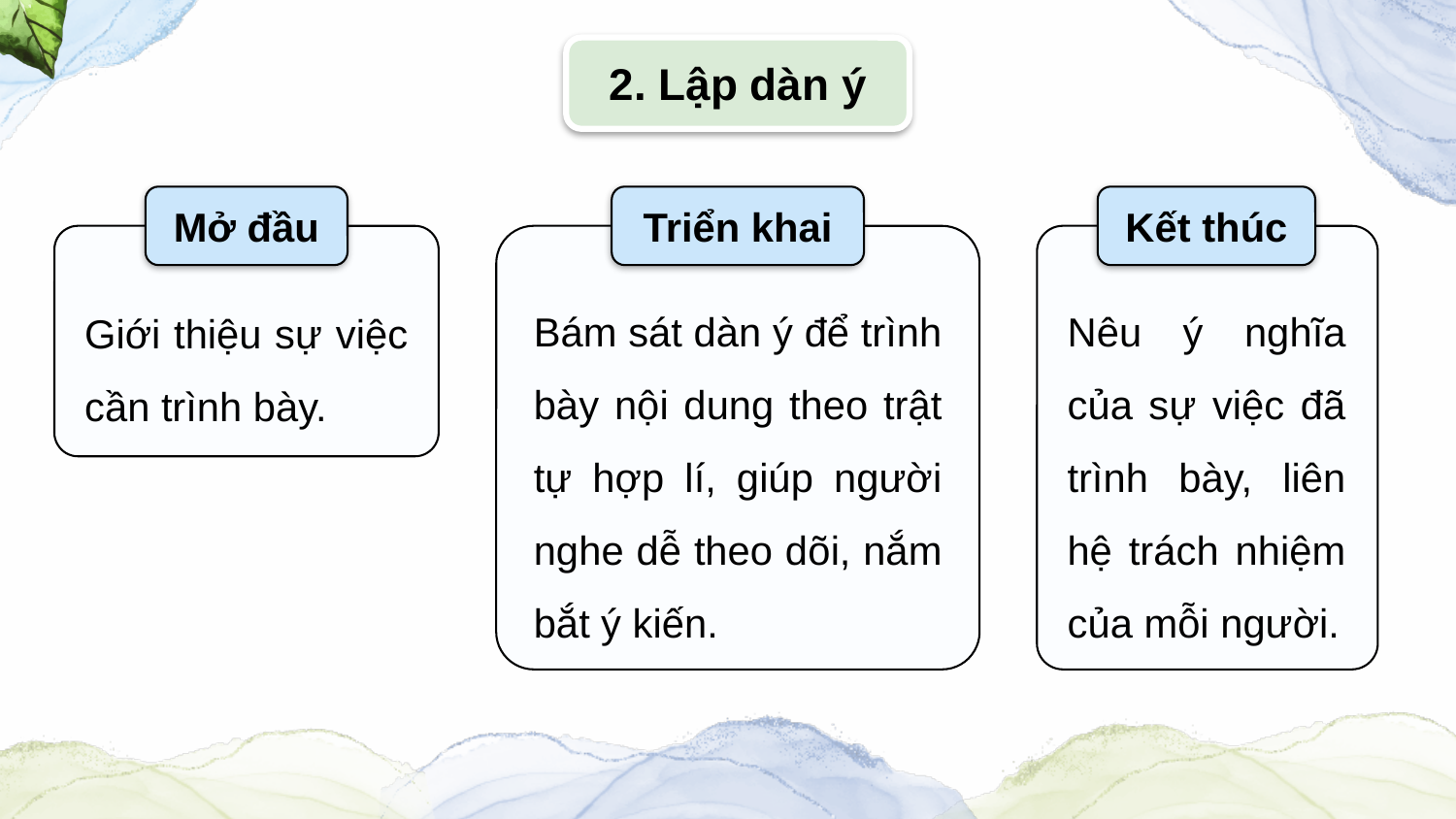

2. Lập dàn ý
Mở đầu

Giới thiệu sự việc cần trình bày.
Triển khai

Bám sát dàn ý để trình bày nội dung theo trật tự hợp lí, giúp người nghe dễ theo dõi, nắm bắt ý kiến.
Kết thúc

Nêu ý nghĩa của sự việc đã trình bày, liên hệ trách nhiệm của mỗi người.